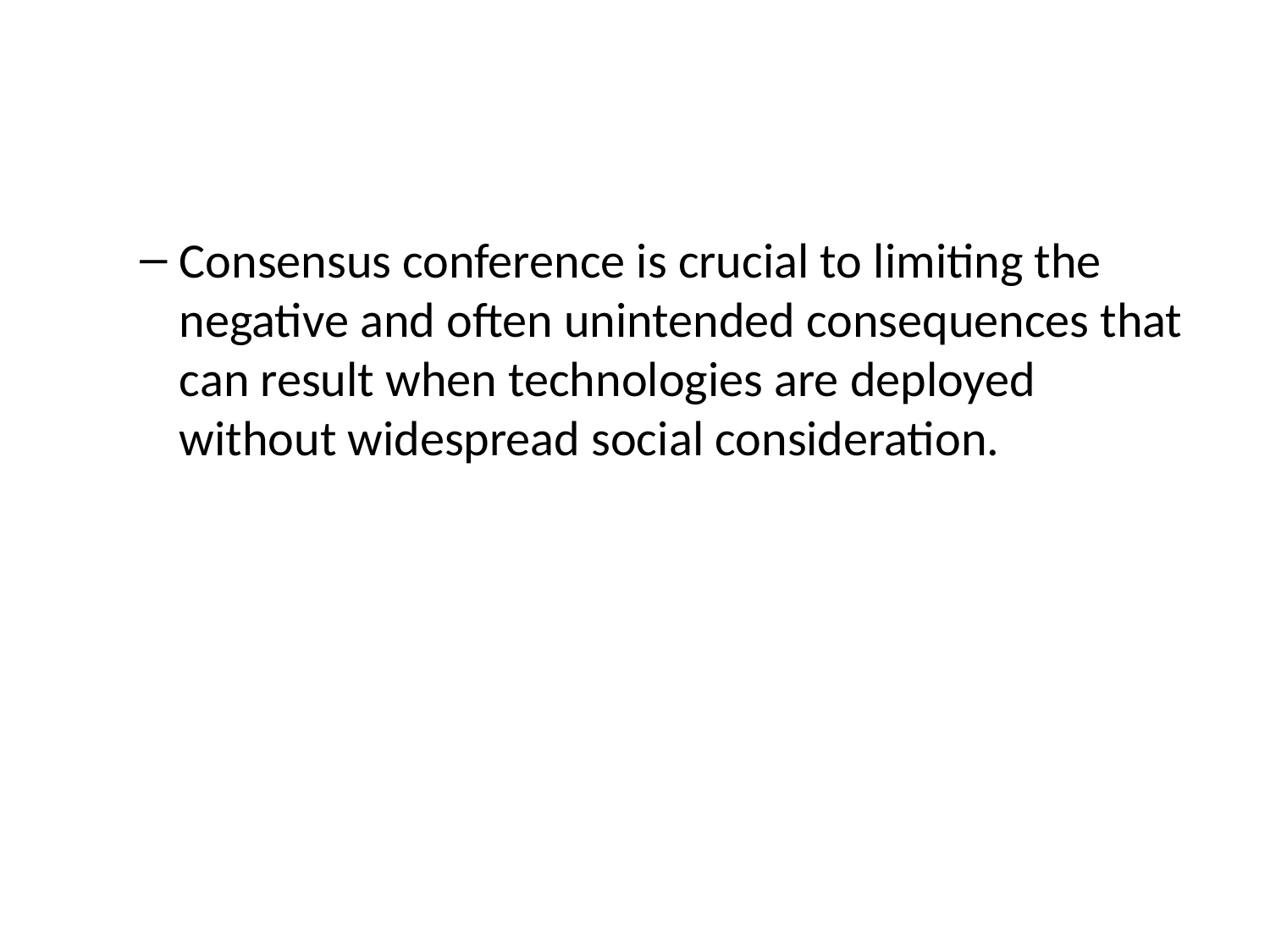

#
Consensus conference is crucial to limiting the negative and often unintended consequences that can result when technologies are deployed without widespread social consideration.